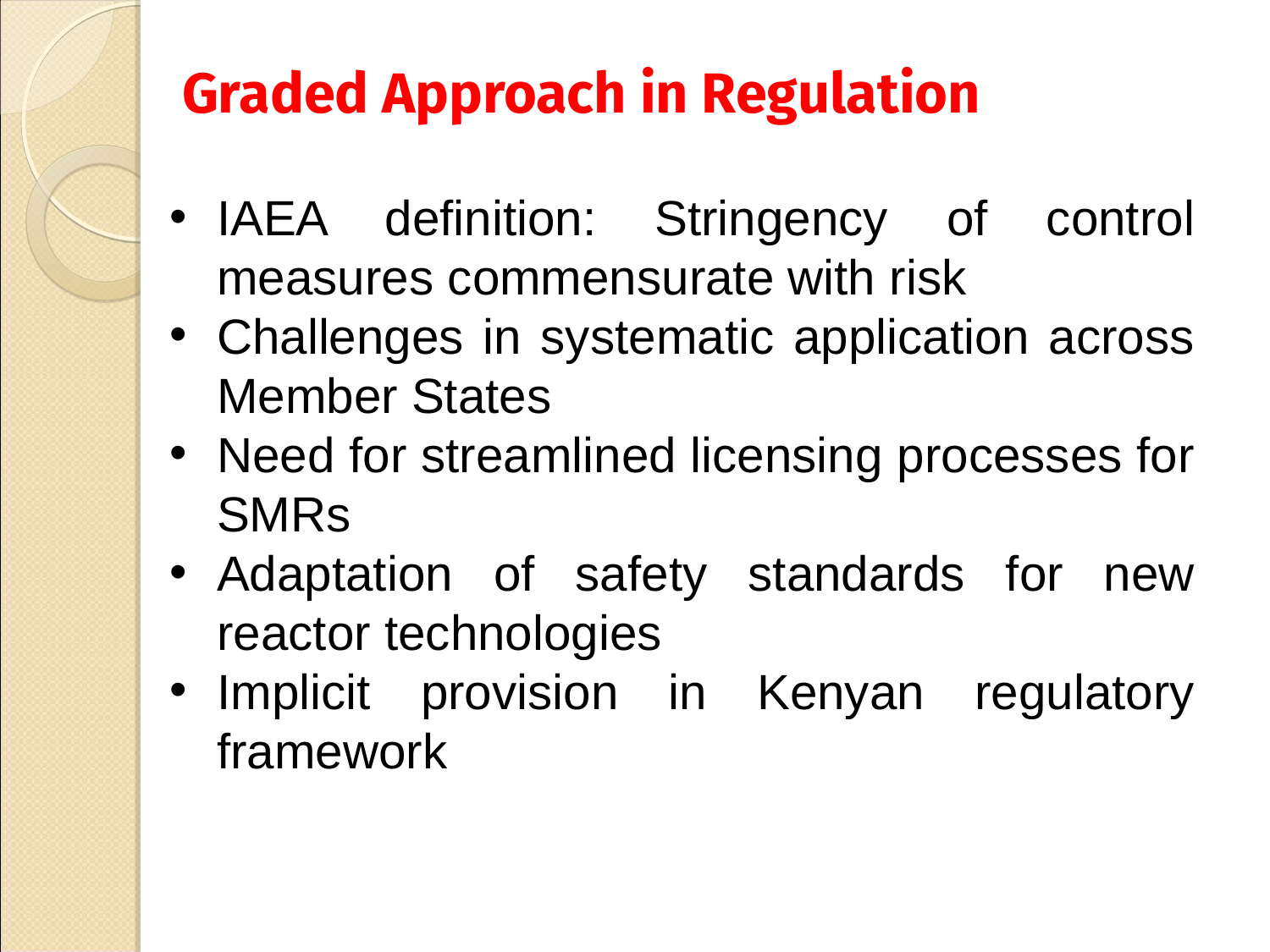

# Graded Approach in Regulation

IAEA definition: Stringency of control measures commensurate with risk
Challenges in systematic application across Member States
Need for streamlined licensing processes for SMRs
Adaptation of safety standards for new reactor technologies
Implicit provision in Kenyan regulatory framework
7